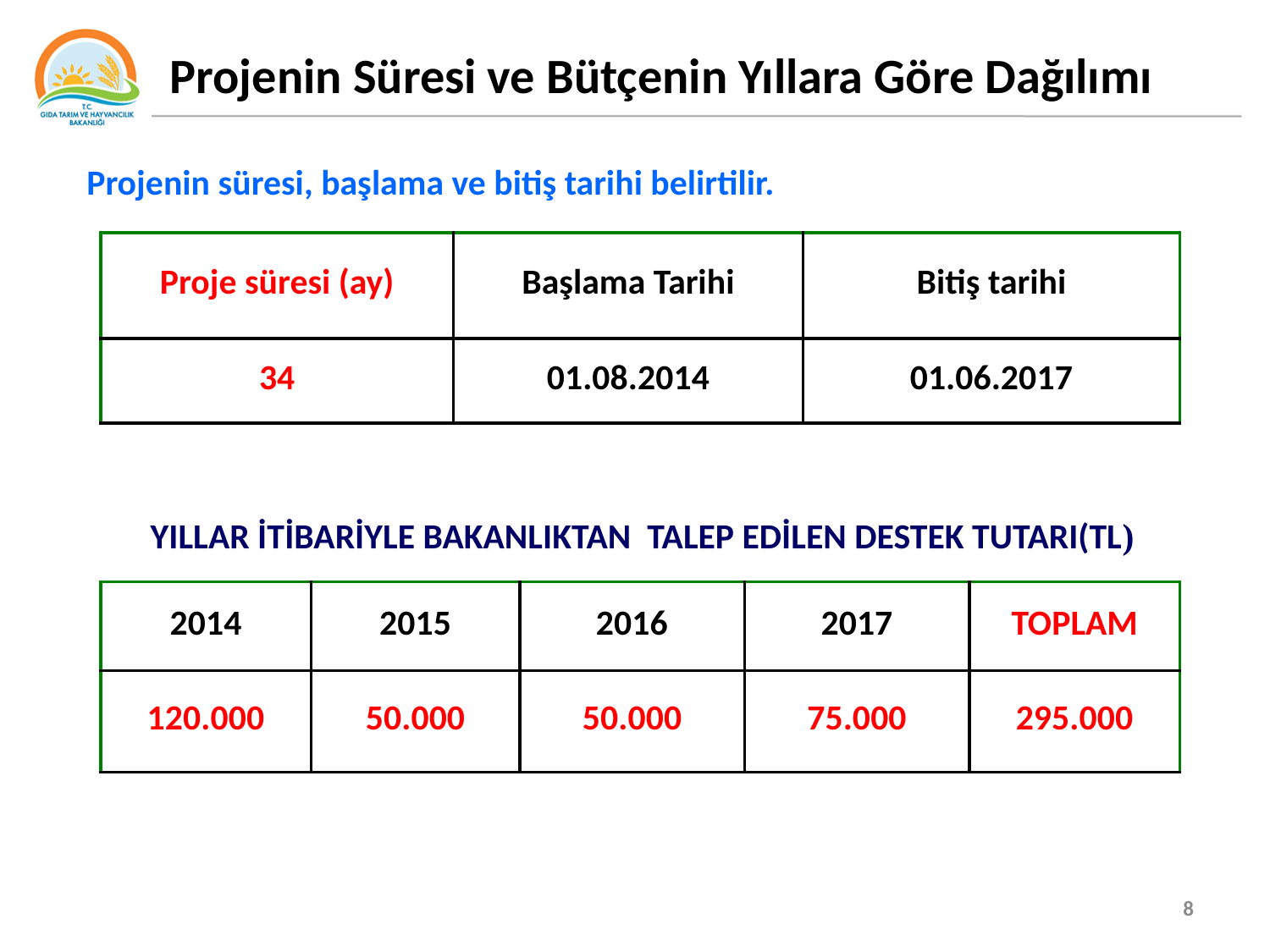

# Projenin Süresi ve Bütçenin Yıllara Göre Dağılımı
Projenin süresi, başlama ve bitiş tarihi belirtilir.
| Proje süresi (ay) | Başlama Tarihi | Bitiş tarihi |
| --- | --- | --- |
| 34 | 01.08.2014 | 01.06.2017 |
YILLAR İTİBARİYLE BAKANLIKTAN  TALEP EDİLEN DESTEK TUTARI(TL)
| 2014 | 2015 | 2016 | 2017 | TOPLAM |
| --- | --- | --- | --- | --- |
| 120.000 | 50.000 | 50.000 | 75.000 | 295.000 |
8